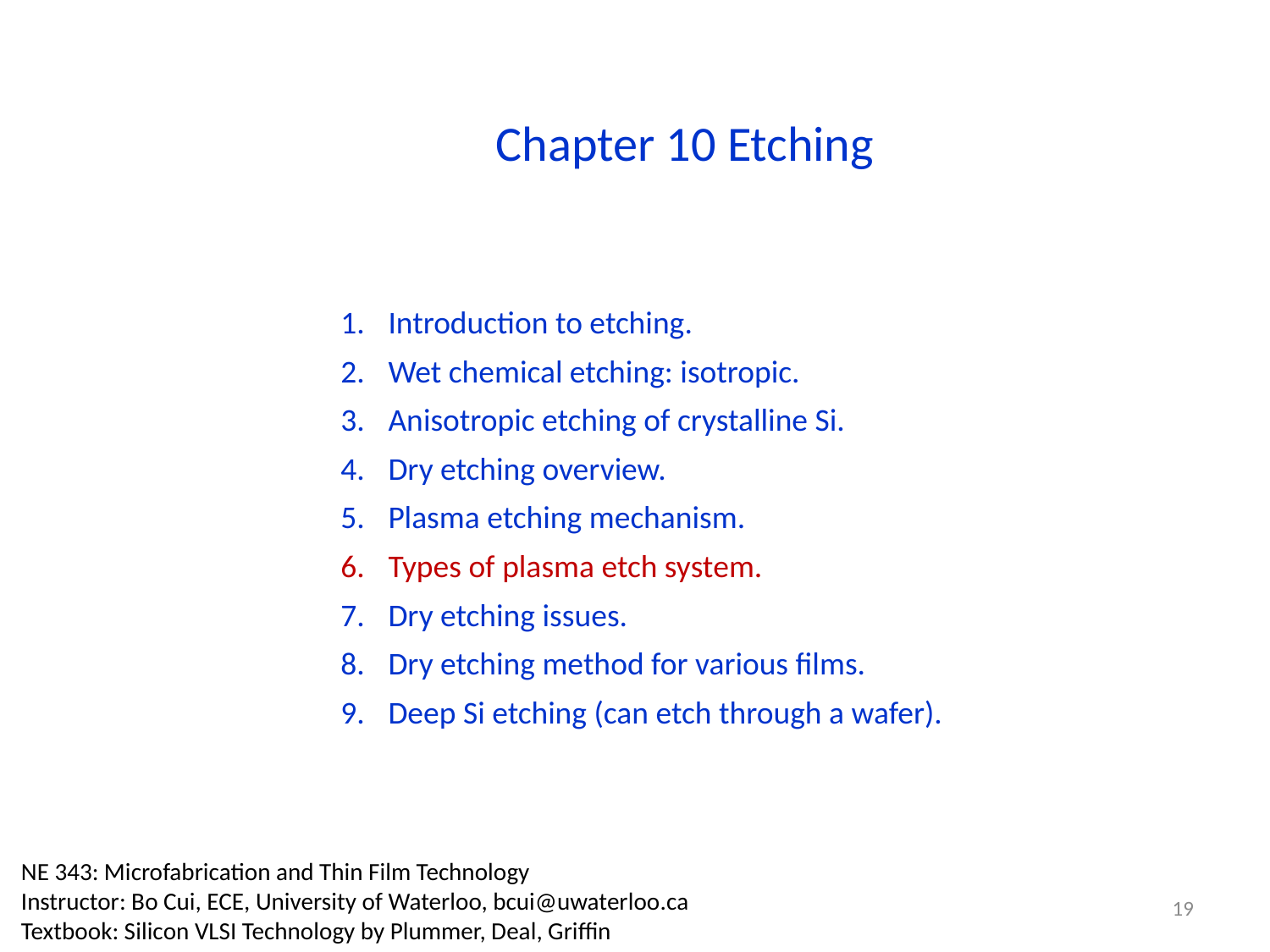

Chapter 10 Etching
Introduction to etching.
Wet chemical etching: isotropic.
Anisotropic etching of crystalline Si.
Dry etching overview.
Plasma etching mechanism.
Types of plasma etch system.
Dry etching issues.
Dry etching method for various films.
Deep Si etching (can etch through a wafer).
NE 343: Microfabrication and Thin Film Technology
Instructor: Bo Cui, ECE, University of Waterloo, bcui@uwaterloo.ca
Textbook: Silicon VLSI Technology by Plummer, Deal, Griffin
19